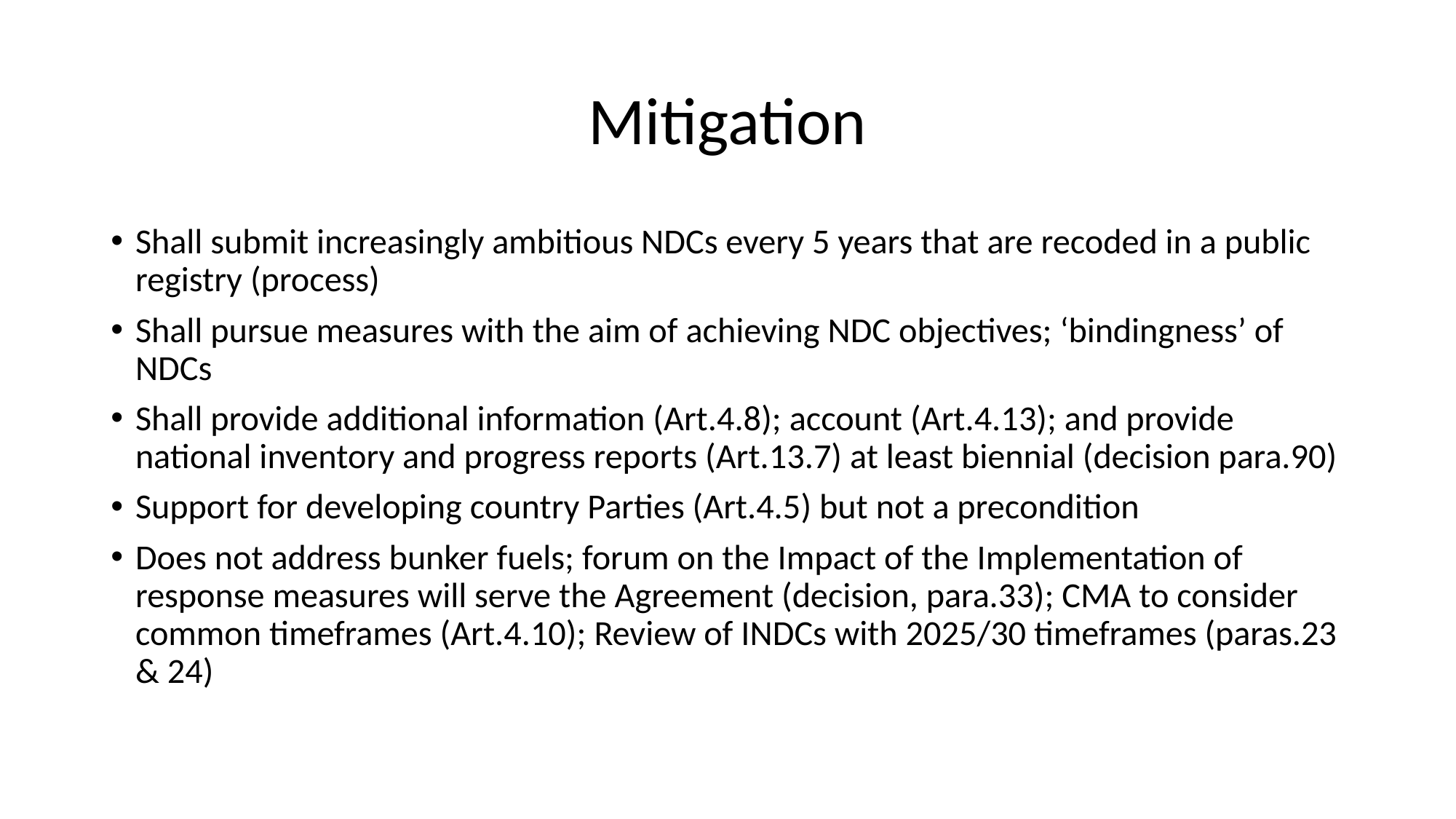

# Mitigation
Shall submit increasingly ambitious NDCs every 5 years that are recoded in a public registry (process)
Shall pursue measures with the aim of achieving NDC objectives; ‘bindingness’ of NDCs
Shall provide additional information (Art.4.8); account (Art.4.13); and provide national inventory and progress reports (Art.13.7) at least biennial (decision para.90)
Support for developing country Parties (Art.4.5) but not a precondition
Does not address bunker fuels; forum on the Impact of the Implementation of response measures will serve the Agreement (decision, para.33); CMA to consider common timeframes (Art.4.10); Review of INDCs with 2025/30 timeframes (paras.23 & 24)